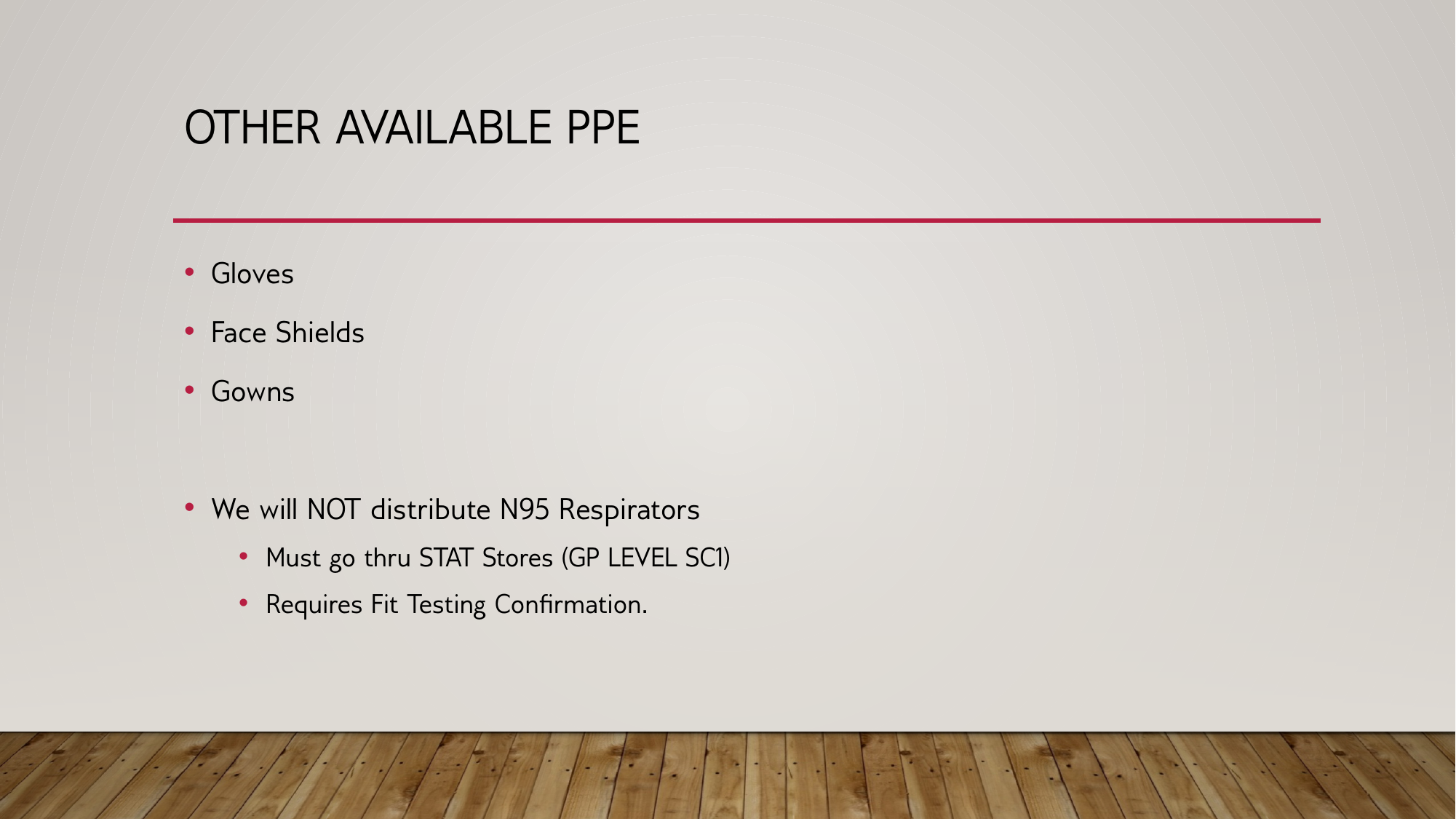

# Other available PPE
Gloves
Face Shields
Gowns

We will NOT distribute N95 Respirators
Must go thru STAT Stores (GP LEVEL SC1)
Requires Fit Testing Confirmation.